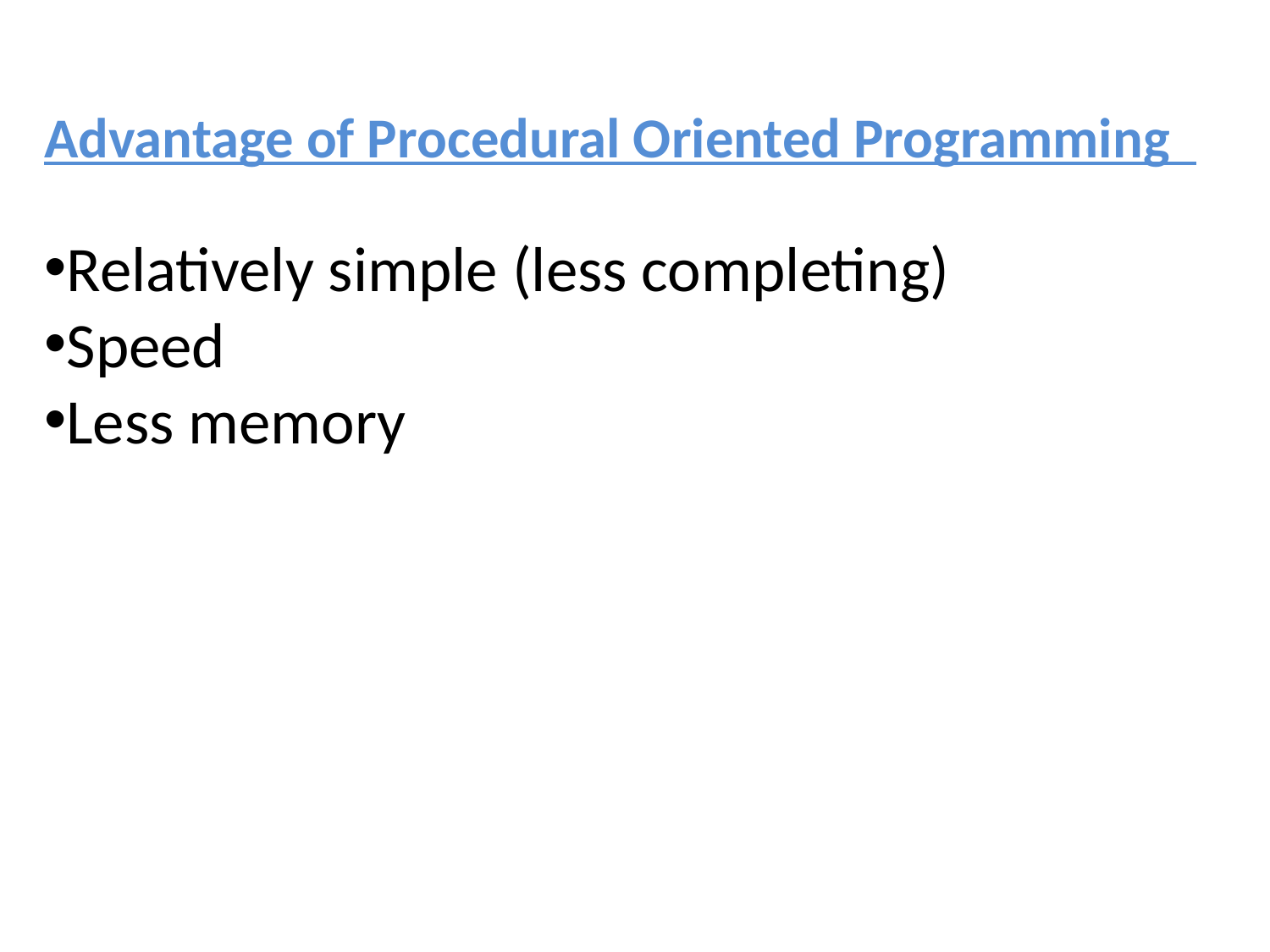

Advantage of Procedural Oriented Programming
Relatively simple (less completing)
Speed
Less memory